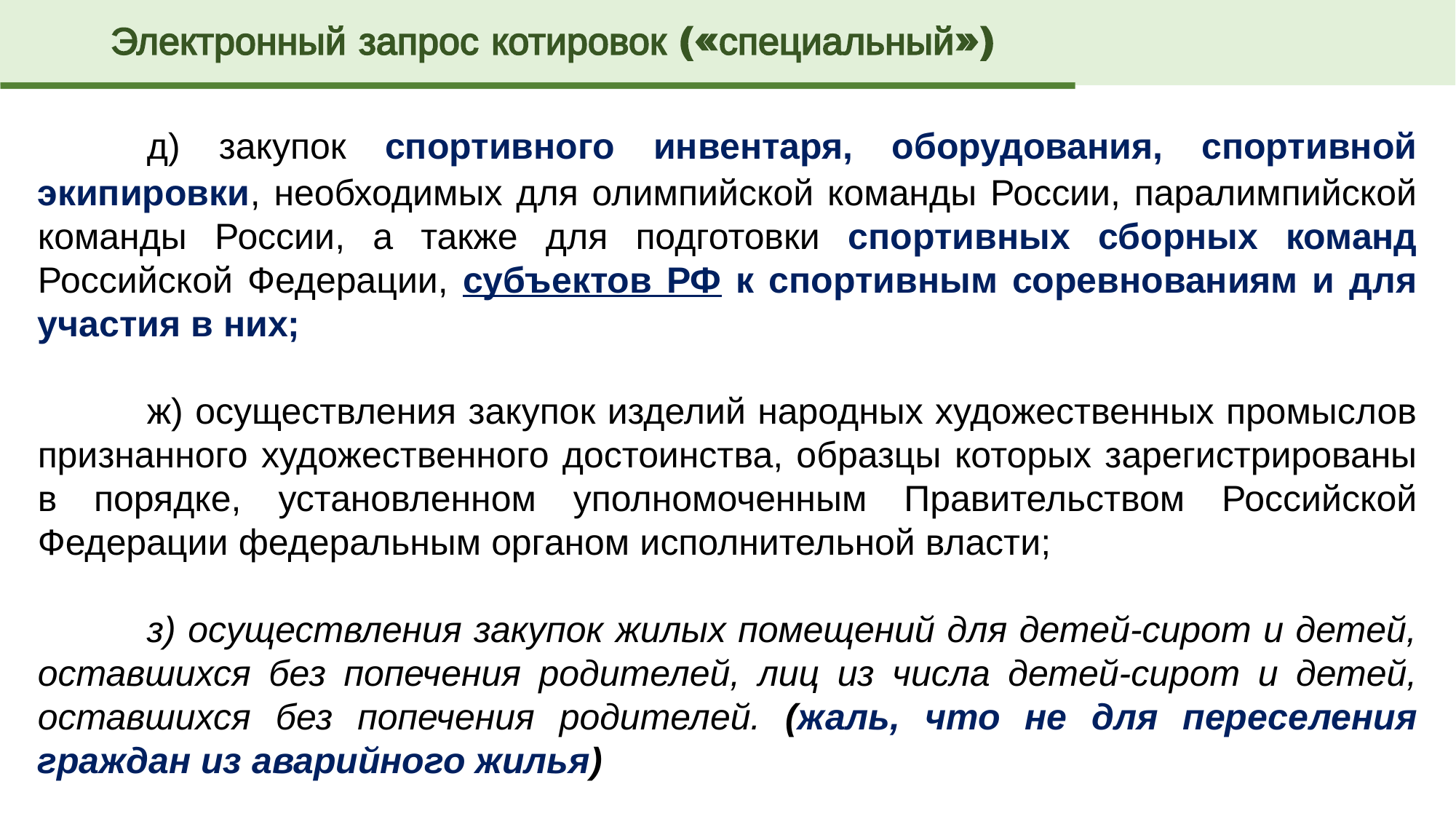

Электронный запрос котировок («специальный»)
	д) закупок спортивного инвентаря, оборудования, спортивной экипировки, необходимых для олимпийской команды России, паралимпийской команды России, а также для подготовки спортивных сборных команд Российской Федерации, субъектов РФ к спортивным соревнованиям и для участия в них;

	ж) осуществления закупок изделий народных художественных промыслов признанного художественного достоинства, образцы которых зарегистрированы в порядке, установленном уполномоченным Правительством Российской Федерации федеральным органом исполнительной власти;

	з) осуществления закупок жилых помещений для детей-сирот и детей, оставшихся без попечения родителей, лиц из числа детей-сирот и детей, оставшихся без попечения родителей. (жаль, что не для переселения граждан из аварийного жилья)